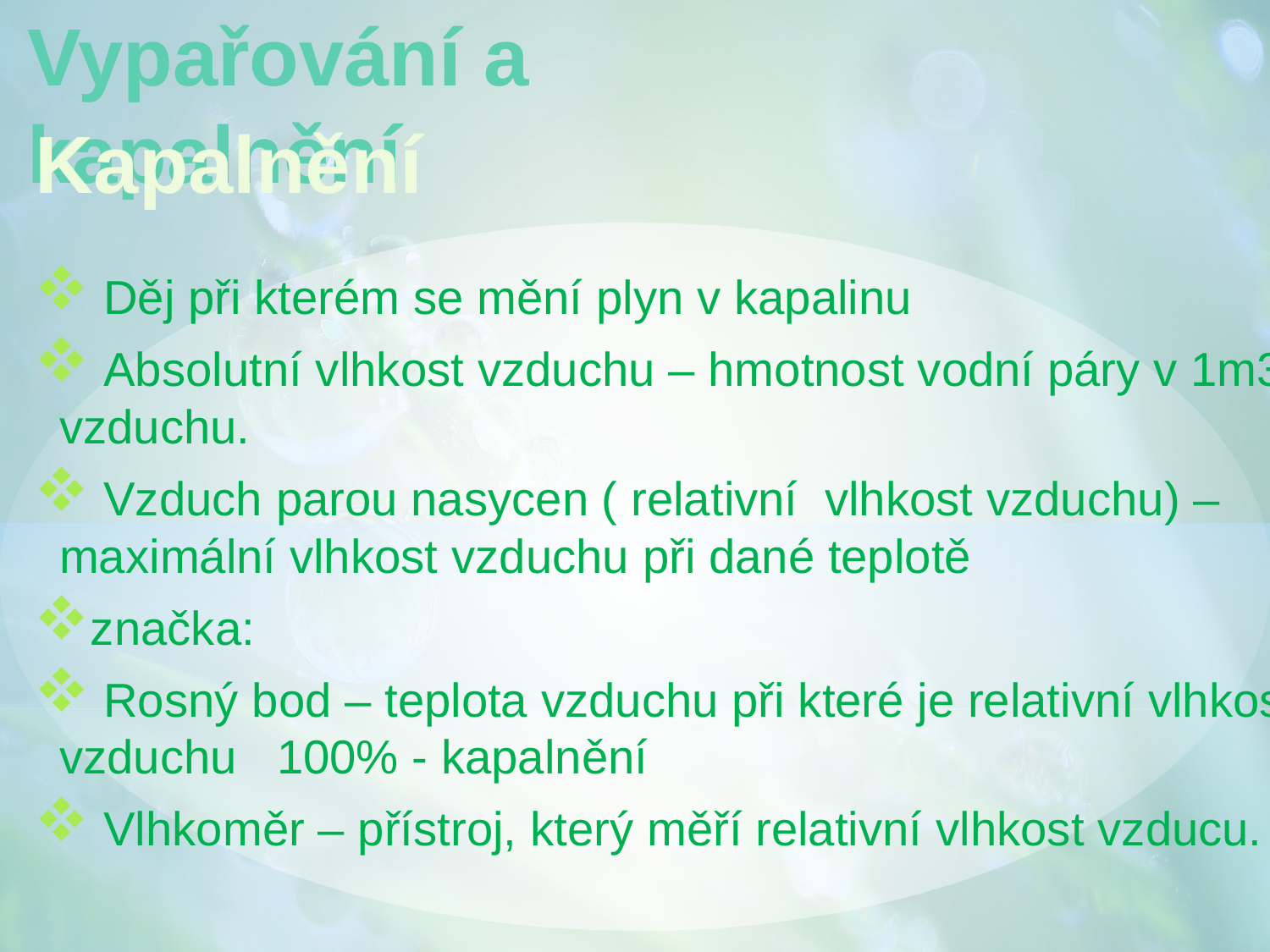

Vypařování a kapalnění
Kapalnění
 Děj při kterém se mění plyn v kapalinu
 Absolutní vlhkost vzduchu – hmotnost vodní páry v 1m3 vzduchu.
 Vzduch parou nasycen ( relativní  vlhkost vzduchu) – maximální vlhkost vzduchu při dané teplotě
značka:
 Rosný bod – teplota vzduchu při které je relativní vlhkost vzduchu   100% - kapalnění
 Vlhkoměr – přístroj, který měří relativní vlhkost vzducu.